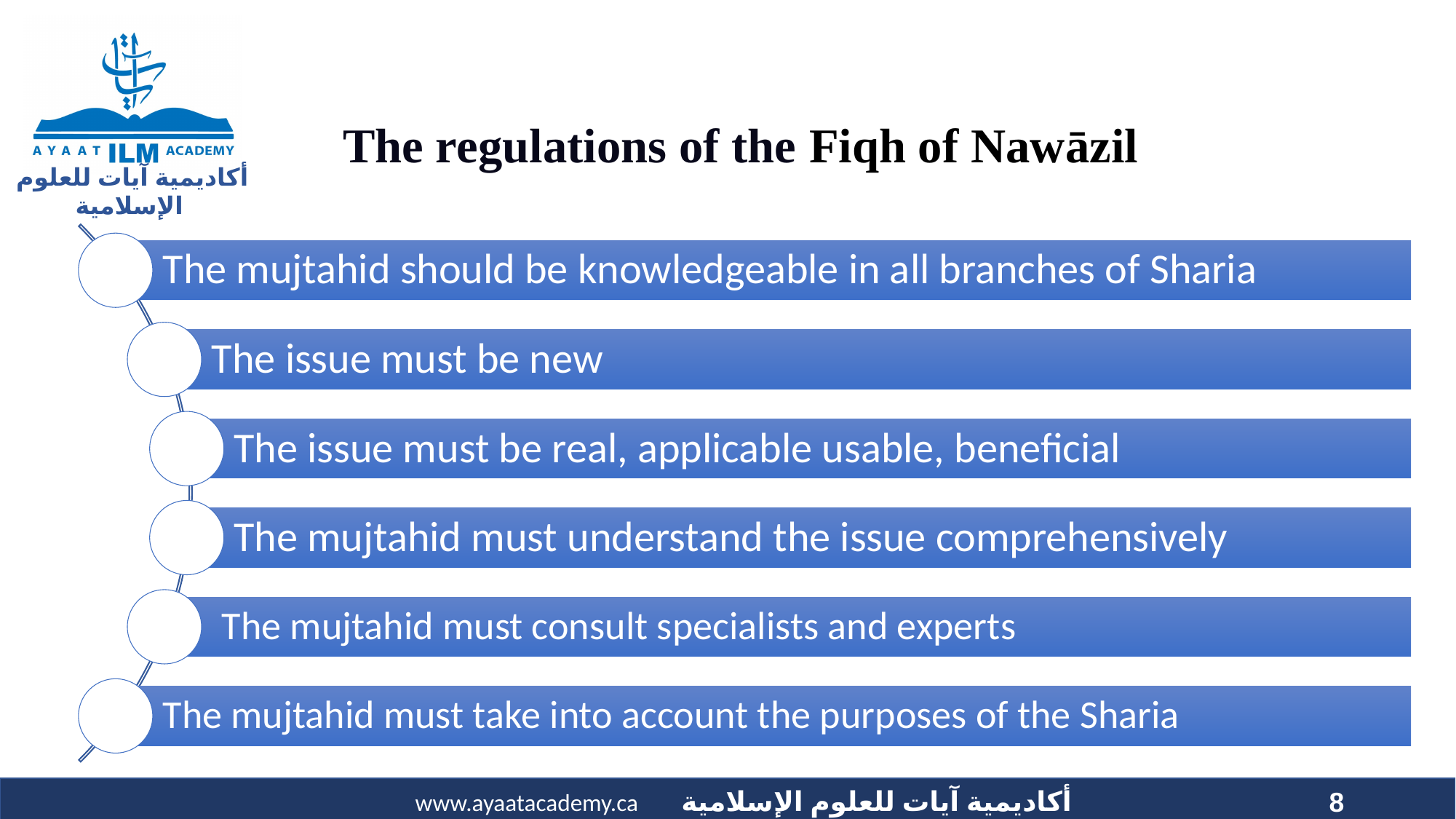

# The regulations of the Fiqh of Nawāzil
The mujtahid should be knowledgeable in all branches of Sharia
The issue must be new
The issue must be real, applicable usable, beneficial
The mujtahid must understand the issue comprehensively
The mujtahid must consult specialists and experts
The mujtahid must take into account the purposes of the Sharia
8